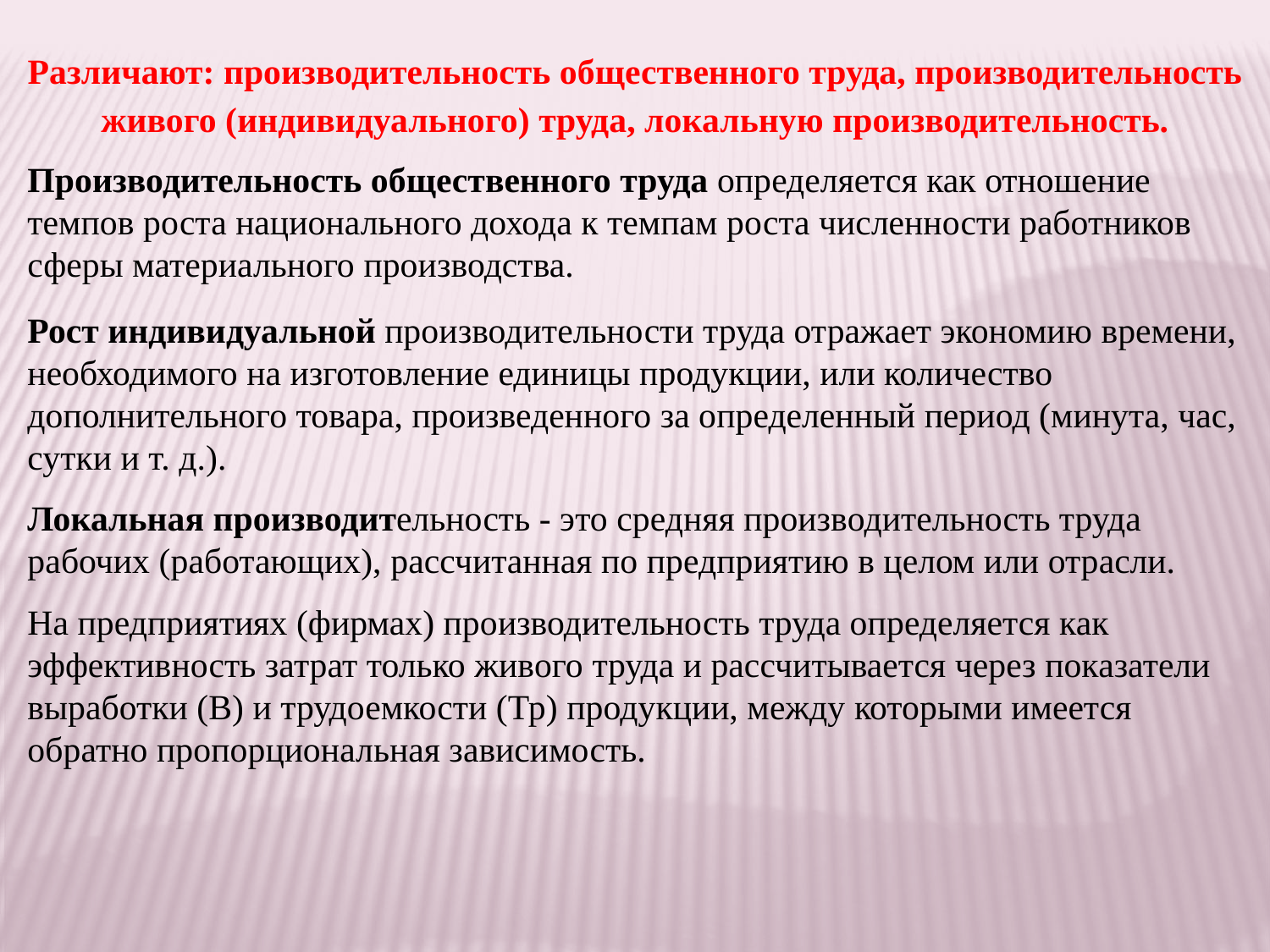

Различают: производительность общественного труда, производительность живого (индивидуального) труда, локальную производительность.
Производительность общественного труда определяется как отношение темпов роста национального дохода к темпам роста численности работников сферы материального производства.

Рост индивидуальной производительности труда отражает экономию времени, необходимого на изготовление единицы продукции, или количество дополнительного товара, произведенного за определенный период (минута, час, сутки и т. д.).

Локальная производительность - это средняя производительность труда рабочих (работающих), рассчитанная по предприятию в целом или отрасли.

На предприятиях (фирмах) производительность труда определяется как эффективность затрат только живого труда и рассчитывается через показатели выработки (В) и трудоемкости (Тр) продукции, между которыми имеется обратно пропорциональная зависимость.